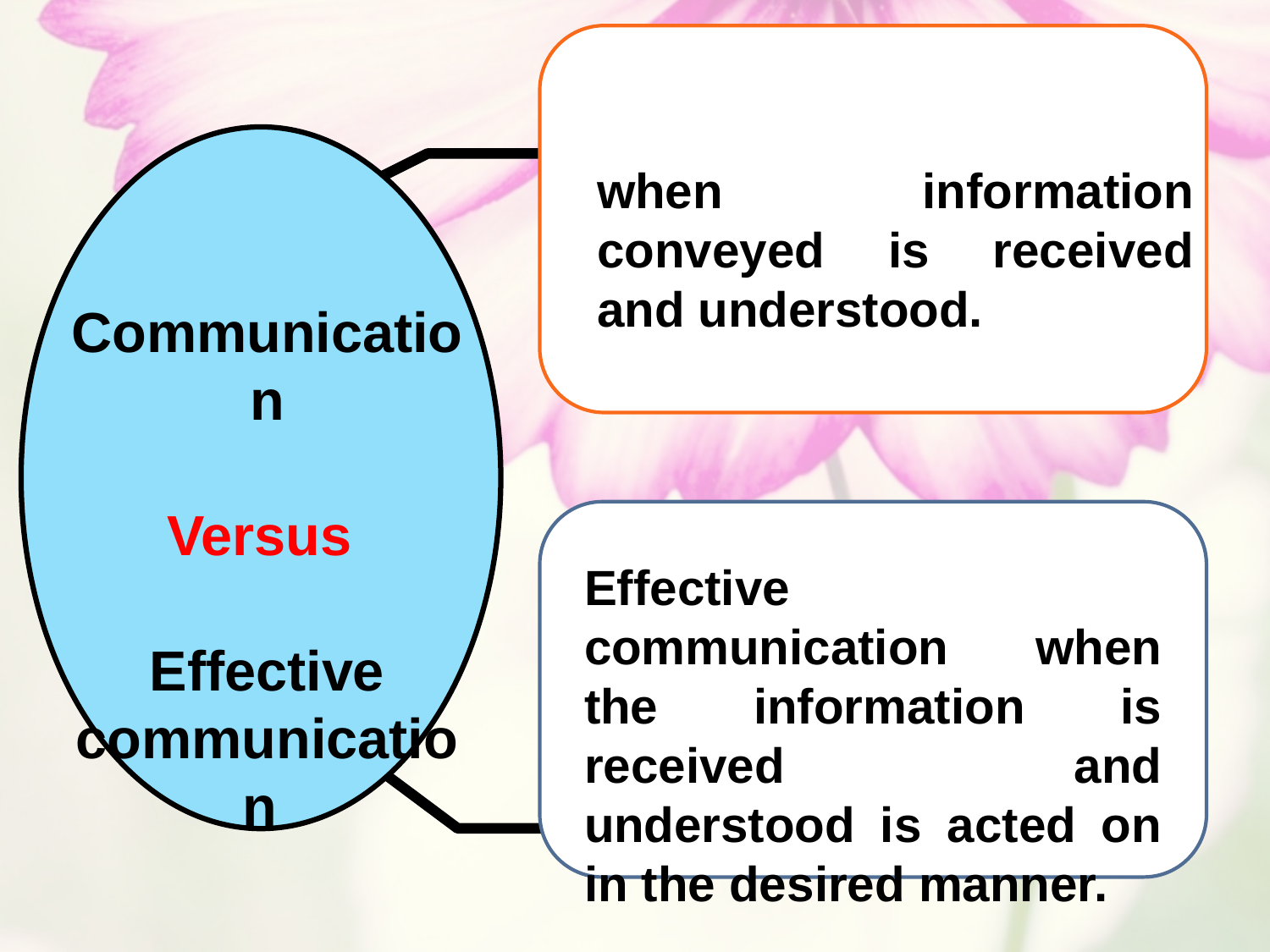

when information conveyed is received and understood.

Communication

Versus

Effective communication

Effective communication when the information is received and understood is acted on in the desired manner.